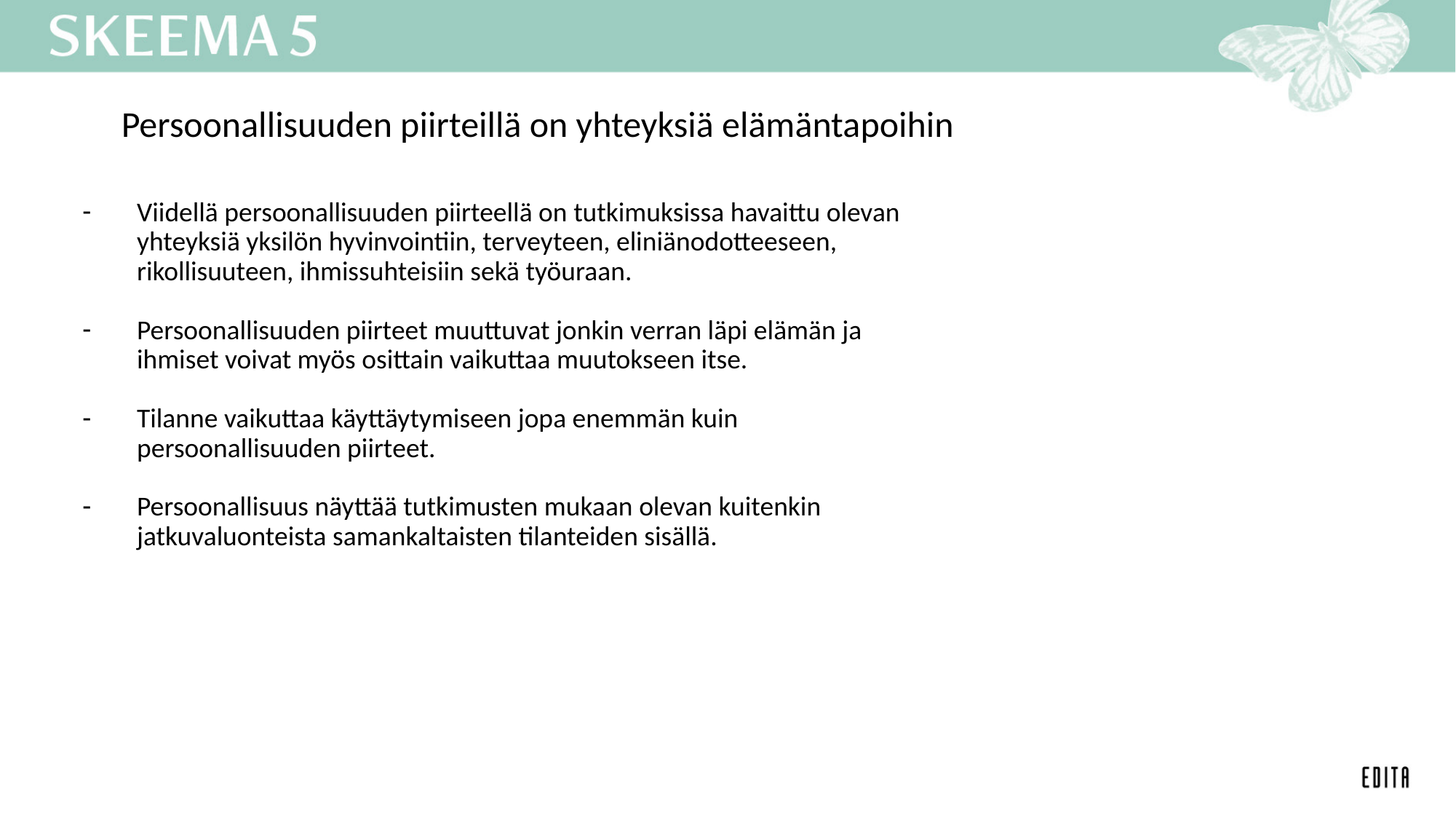

Persoonallisuuden piirteillä on yhteyksiä elämäntapoihin

Viidellä persoonallisuuden piirteellä on tutkimuksissa havaittu olevan yhteyksiä yksilön hyvinvointiin, terveyteen, eliniänodotteeseen, rikollisuuteen, ihmissuhteisiin sekä työuraan.

Persoonallisuuden piirteet muuttuvat jonkin verran läpi elämän ja ihmiset voivat myös osittain vaikuttaa muutokseen itse.

Tilanne vaikuttaa käyttäytymiseen jopa enemmän kuin persoonallisuuden piirteet.

Persoonallisuus näyttää tutkimusten mukaan olevan kuitenkin jatkuvaluonteista samankaltaisten tilanteiden sisällä.